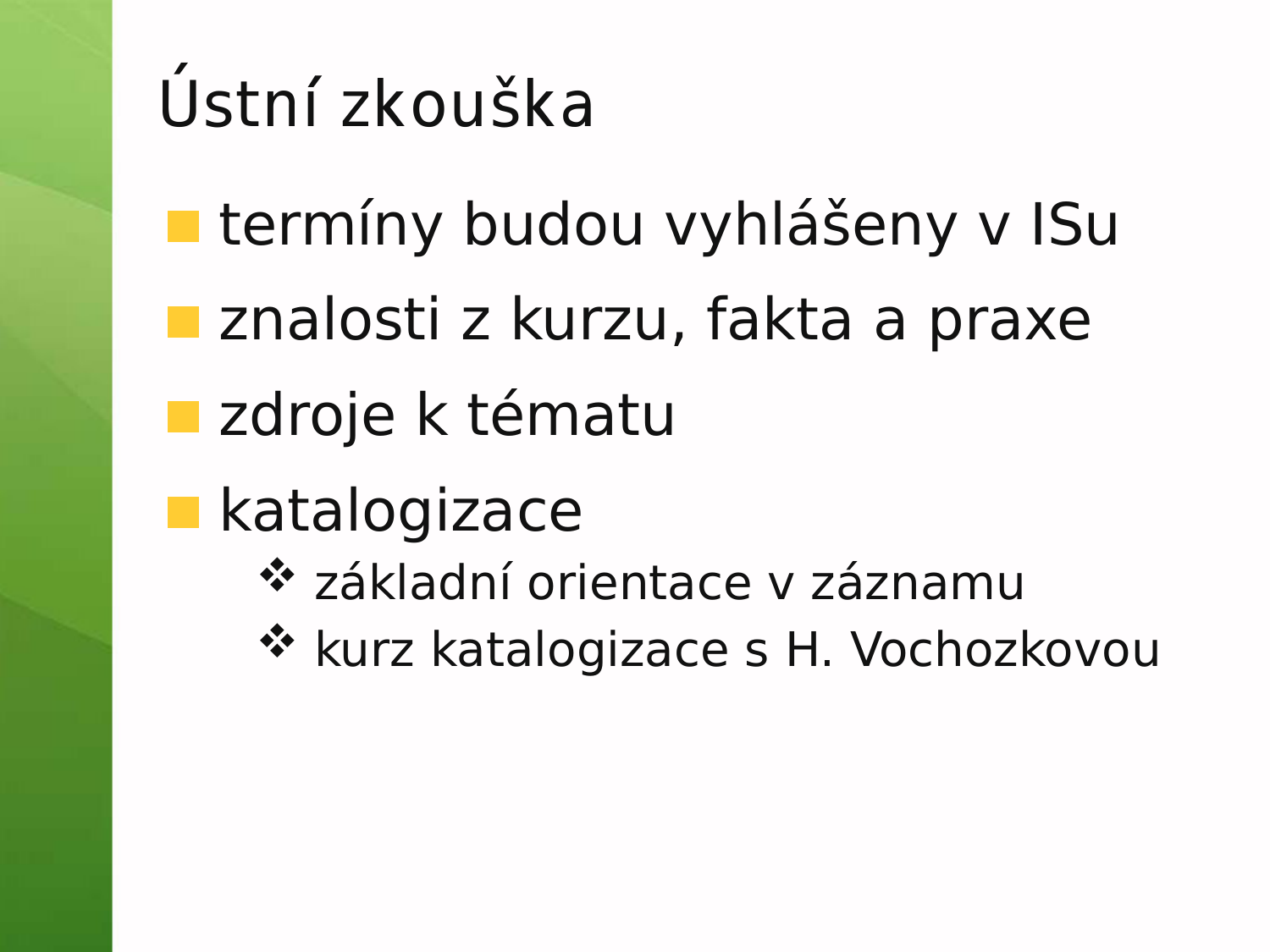

# Ústní zkouška
termíny budou vyhlášeny v ISu
znalosti z kurzu, fakta a praxe
zdroje k tématu
katalogizace
základní orientace v záznamu
kurz katalogizace s H. Vochozkovou